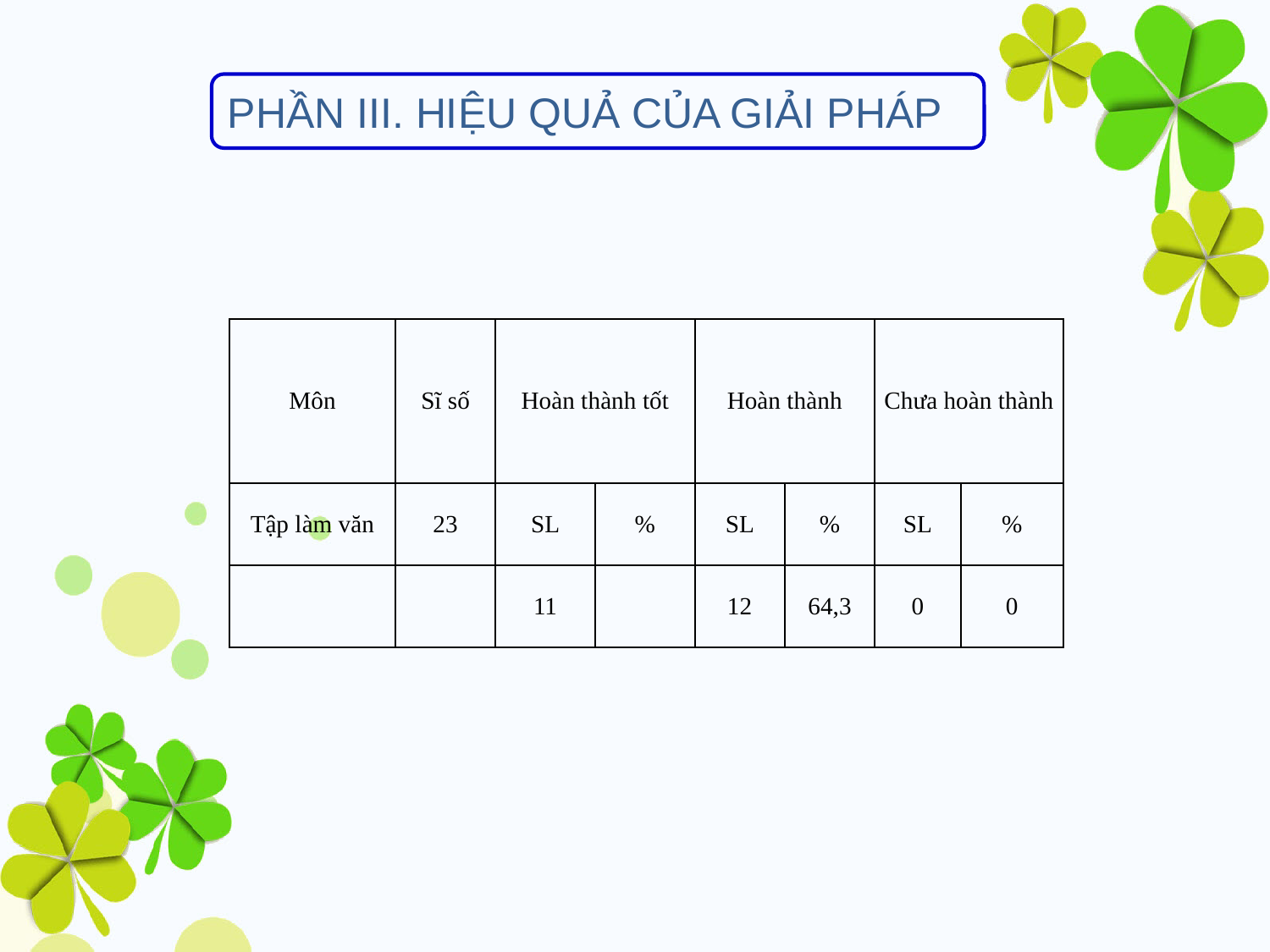

PHẦN III. HIỆU QUẢ CỦA GIẢI PHÁP

| Môn | Sĩ số | Hoàn thành tốt |  | Hoàn thành |  | Chưa hoàn thành |  |
| --- | --- | --- | --- | --- | --- | --- | --- |
| Tập làm văn | 23 | SL | % | SL | % | SL | % |
|  |  | 11 |  | 12 | 64,3 | 0 | 0 |